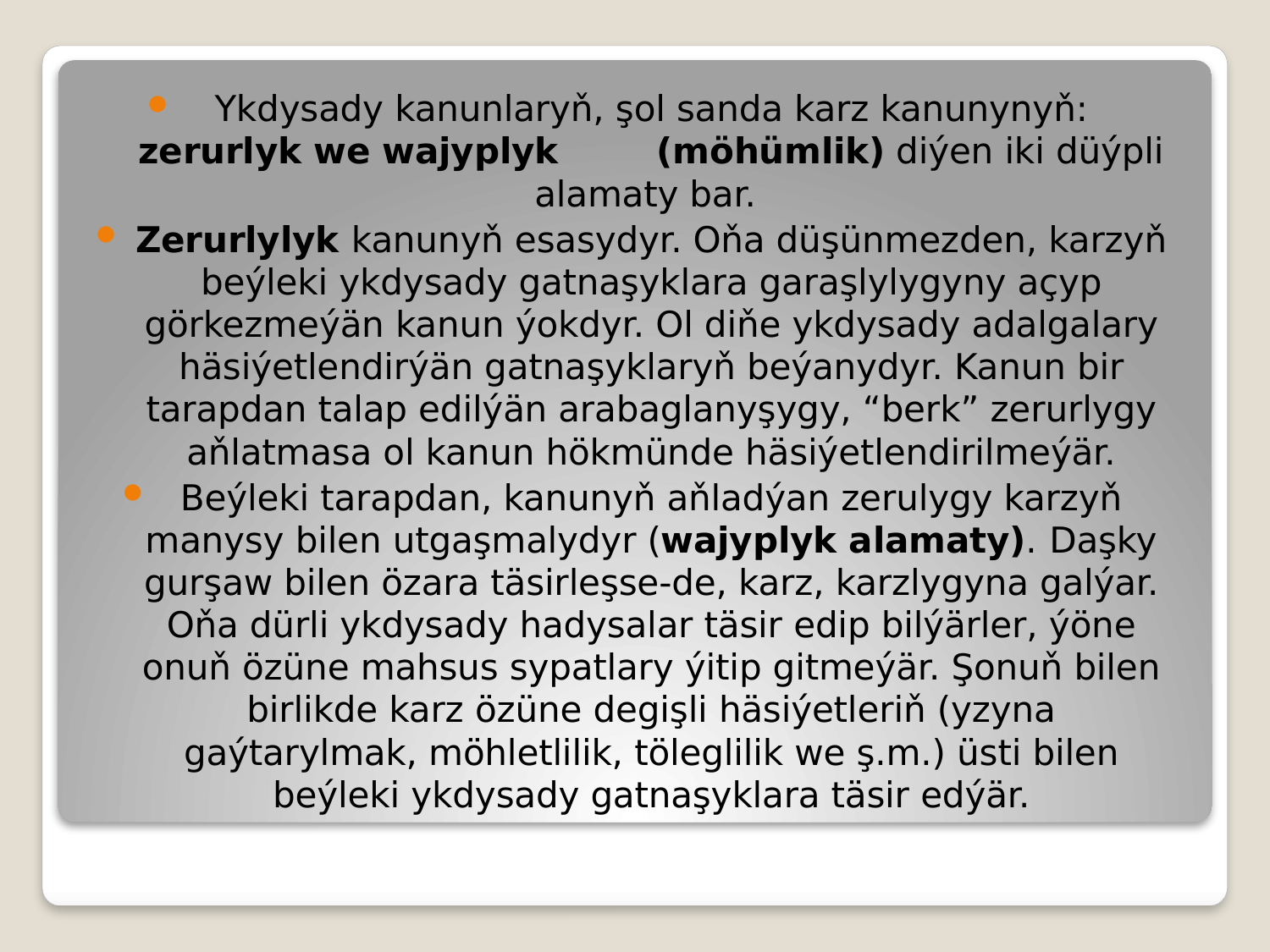

Ykdysady kanunlaryň, şol sanda karz kanunynyň: zerurlyk we wajyplyk        (möhümlik) diýen iki düýpli alamaty bar.
Zerurlylyk kanunyň esasydyr. Oňa düşünmezden, karzyň beýleki ykdysady gatnaşyklara garaşlylygyny açyp görkezmeýän kanun ýokdyr. Ol diňe ykdysady adalgalary häsiýetlendirýän gatnaşyklaryň beýanydyr. Kanun bir tarapdan talap edilýän arabaglanyşygy, “berk” zerurlygy aňlatmasa ol kanun hökmünde häsiýetlendirilmeýär.
Beýleki tarapdan, kanunyň aňladýan zerulygy karzyň manysy bilen utgaşmalydyr (wajyplyk alamaty). Daşky gurşaw bilen özara täsirleşse-de, karz, karzlygyna galýar. Oňa dürli ykdysady hadysalar täsir edip bilýärler, ýöne onuň özüne mahsus sypatlary ýitip gitmeýär. Şonuň bilen birlikde karz özüne degişli häsiýetleriň (yzyna gaýtarylmak, möhletlilik, töleglilik we ş.m.) üsti bilen beýleki ykdysady gatnaşyklara täsir edýär.